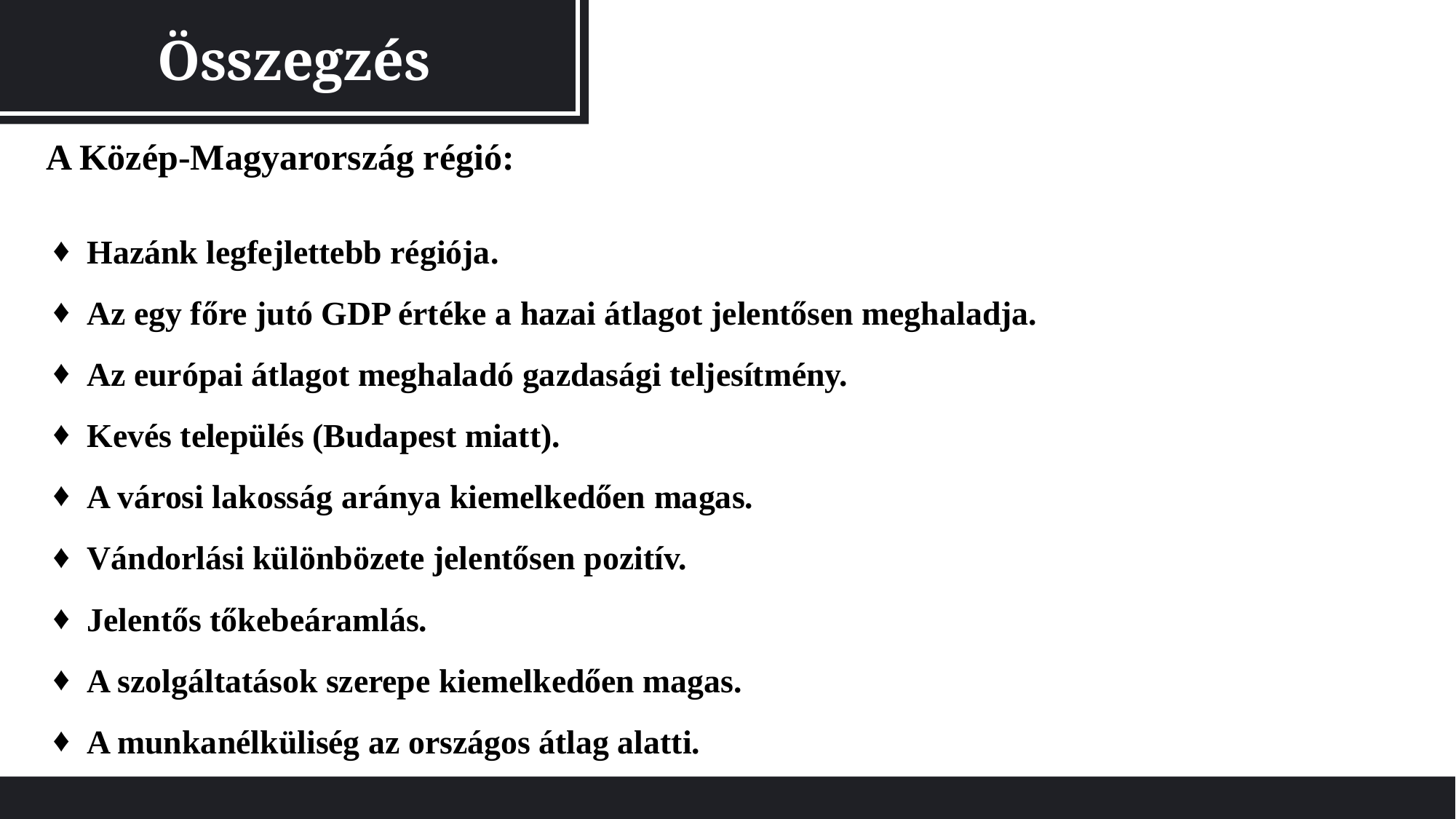

Összegzés
A Közép-Magyarország régió:

Hazánk legfejlettebb régiója.
Az egy főre jutó GDP értéke a hazai átlagot jelentősen meghaladja.
Az európai átlagot meghaladó gazdasági teljesítmény.
Kevés település (Budapest miatt).
A városi lakosság aránya kiemelkedően magas.
Vándorlási különbözete jelentősen pozitív.
Jelentős tőkebeáramlás.
A szolgáltatások szerepe kiemelkedően magas.
A munkanélküliség az országos átlag alatti.